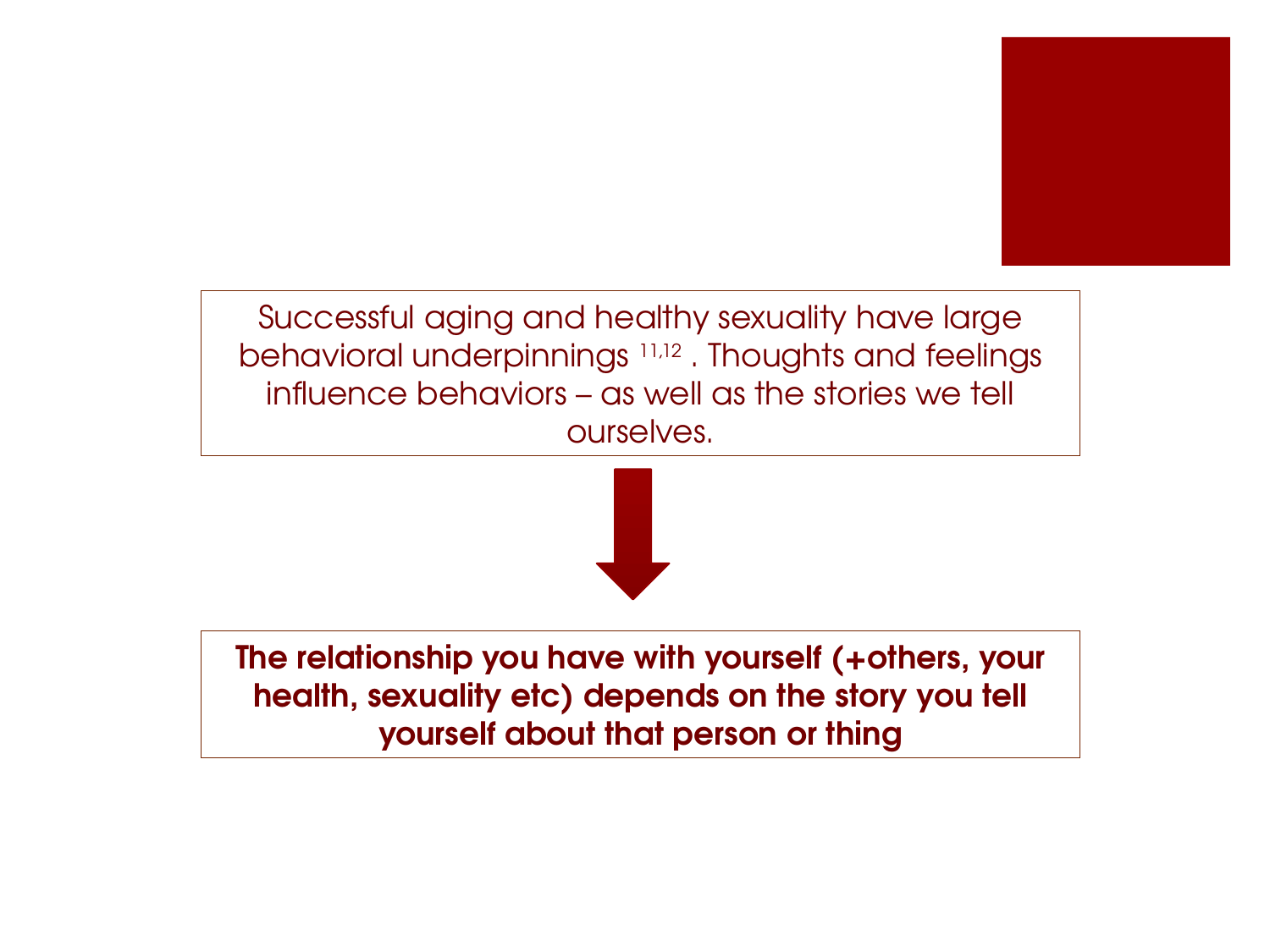

Successful aging and healthy sexuality have large behavioral underpinnings 11,12 . Thoughts and feelings influence behaviors – as well as the stories we tell ourselves.

The relationship you have with yourself (+others, your health, sexuality etc) depends on the story you tell yourself about that person or thing